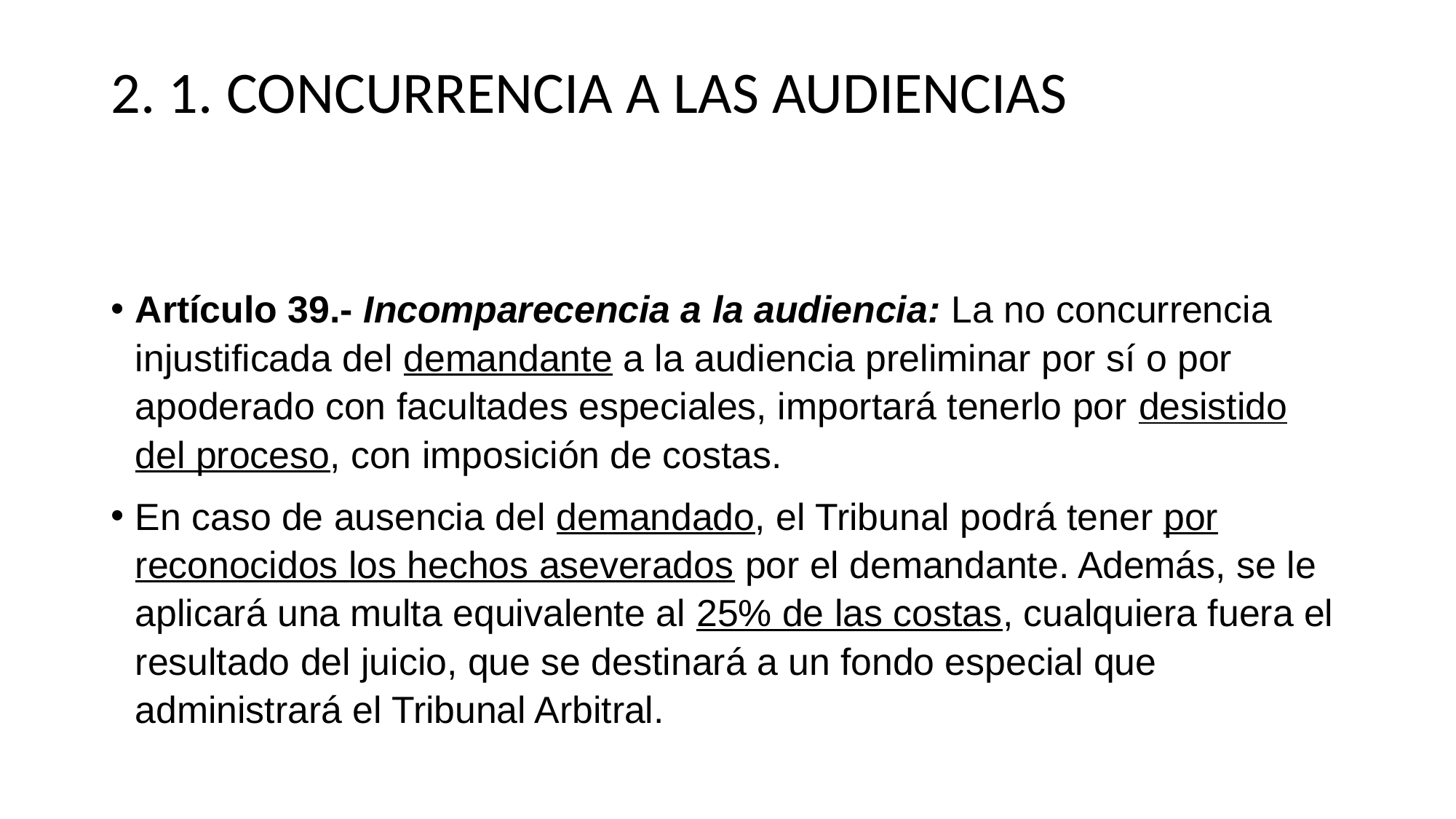

# 2. 1. CONCURRENCIA A LAS AUDIENCIAS

Artículo 39.- Incomparecencia a la audiencia: La no concurrencia injustificada del demandante a la audiencia preliminar por sí o por apoderado con facultades especiales, importará tenerlo por desistido del proceso, con imposición de costas.
En caso de ausencia del demandado, el Tribunal podrá tener por reconocidos los hechos aseverados por el demandante. Además, se le aplicará una multa equivalente al 25% de las costas, cualquiera fuera el resultado del juicio, que se destinará a un fondo especial que administrará el Tribunal Arbitral.